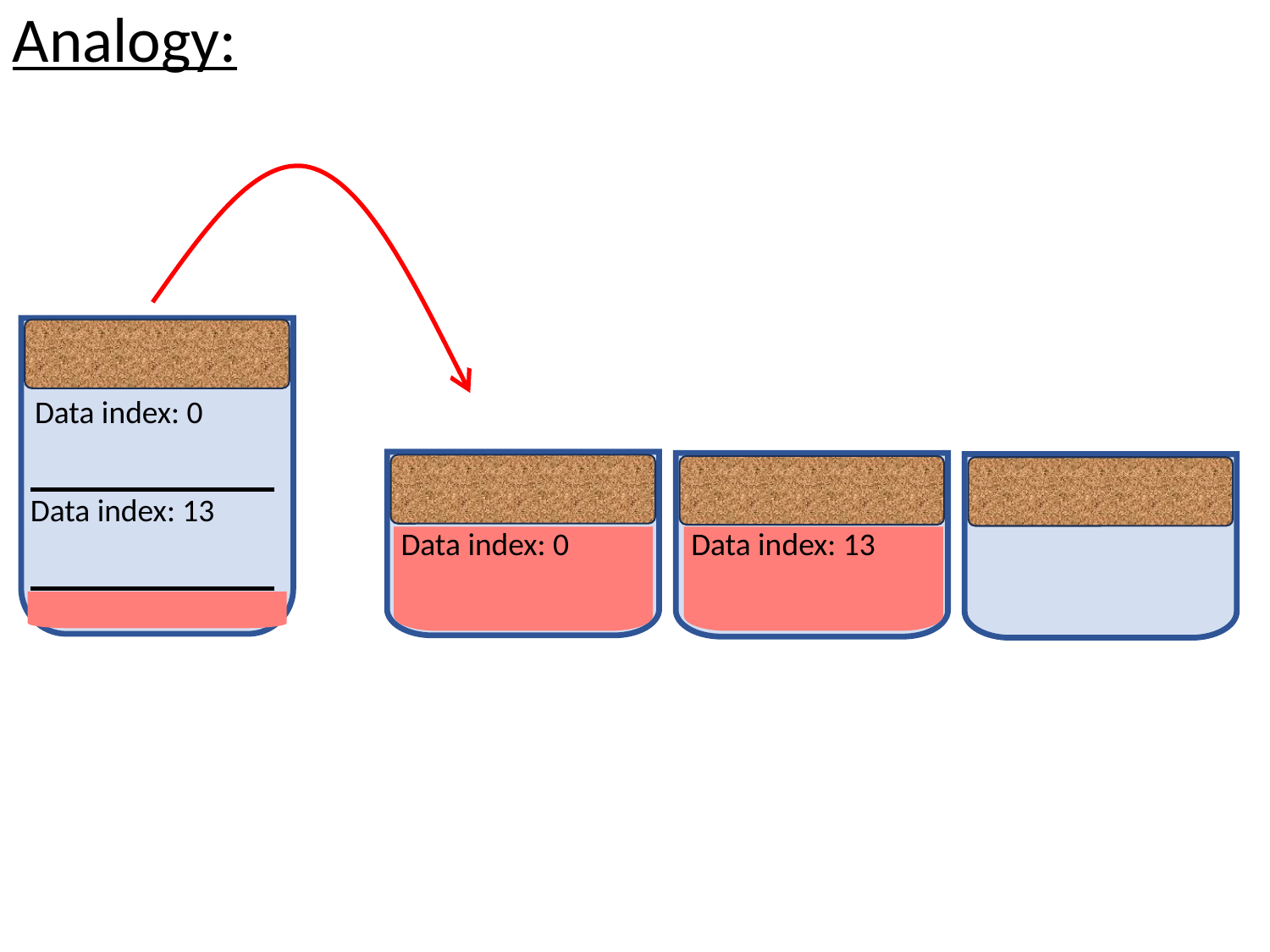

Analogy:

Data index: 0

Data index: 13
Data index: 0
Data index: 13